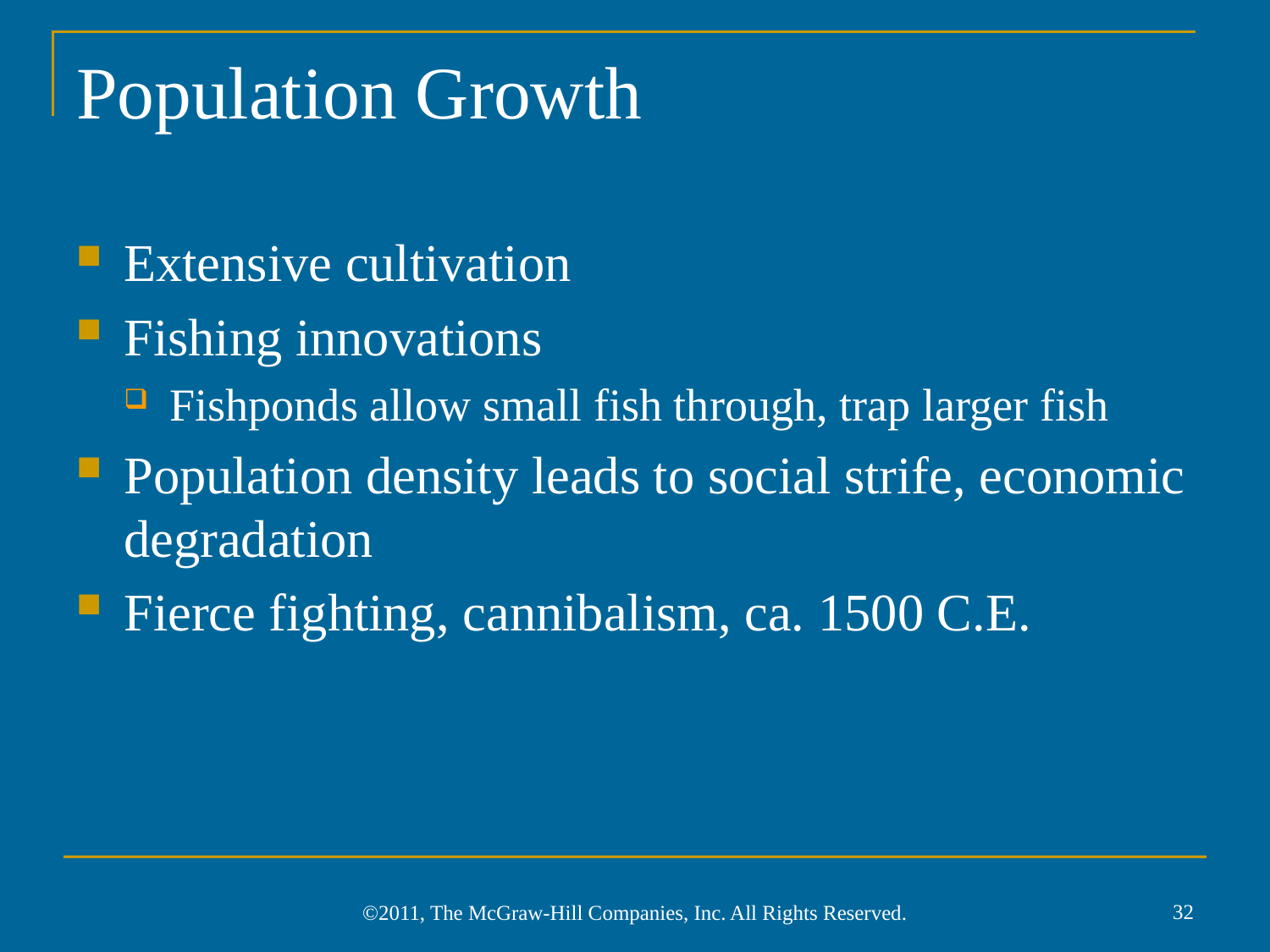

# Population Growth
Extensive cultivation
Fishing innovations
Fishponds allow small fish through, trap larger fish
Population density leads to social strife, economic degradation
Fierce fighting, cannibalism, ca. 1500 C.E.

32
©2011, The McGraw-Hill Companies, Inc. All Rights Reserved.